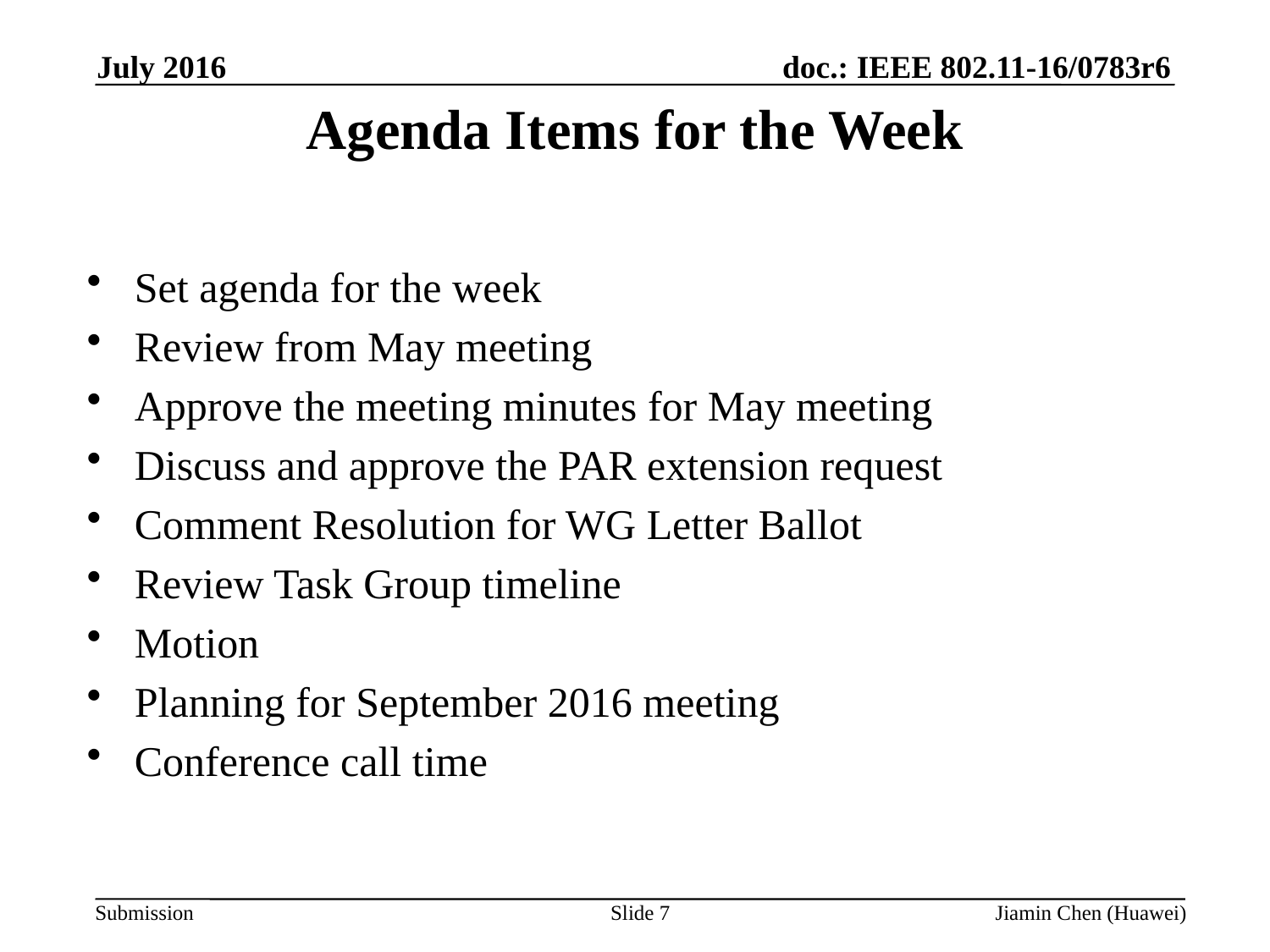

July 2016
# Agenda Items for the Week
Set agenda for the week
Review from May meeting
Approve the meeting minutes for May meeting
Discuss and approve the PAR extension request
Comment Resolution for WG Letter Ballot
Review Task Group timeline
Motion
Planning for September 2016 meeting
Conference call time

Slide 7
Jiamin Chen (Huawei)